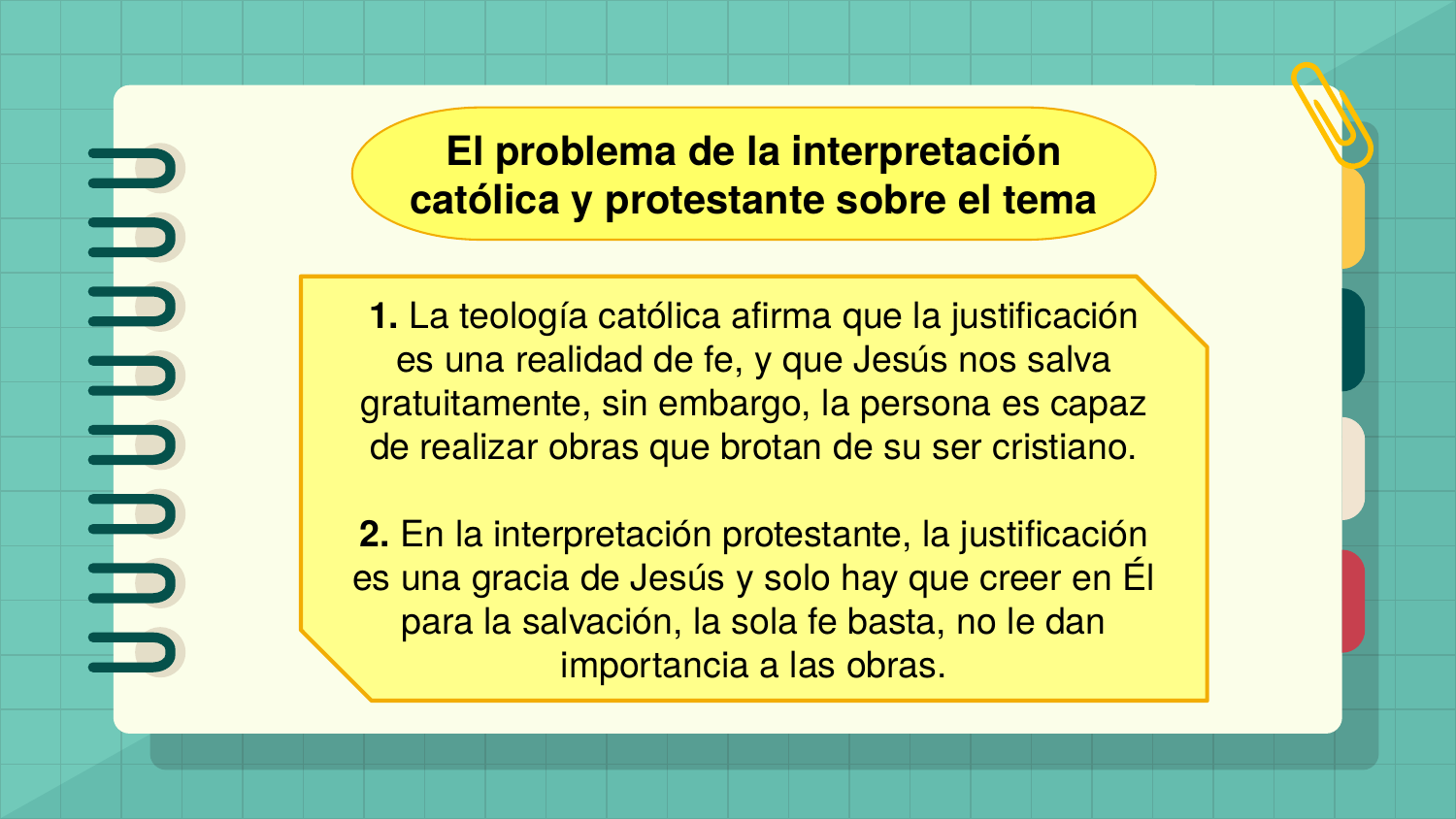

El problema de la interpretación católica y protestante sobre el tema
1. La teología católica afirma que la justificación es una realidad de fe, y que Jesús nos salva gratuitamente, sin embargo, la persona es capaz de realizar obras que brotan de su ser cristiano.

2. En la interpretación protestante, la justificación es una gracia de Jesús y solo hay que creer en Él para la salvación, la sola fe basta, no le dan importancia a las obras.